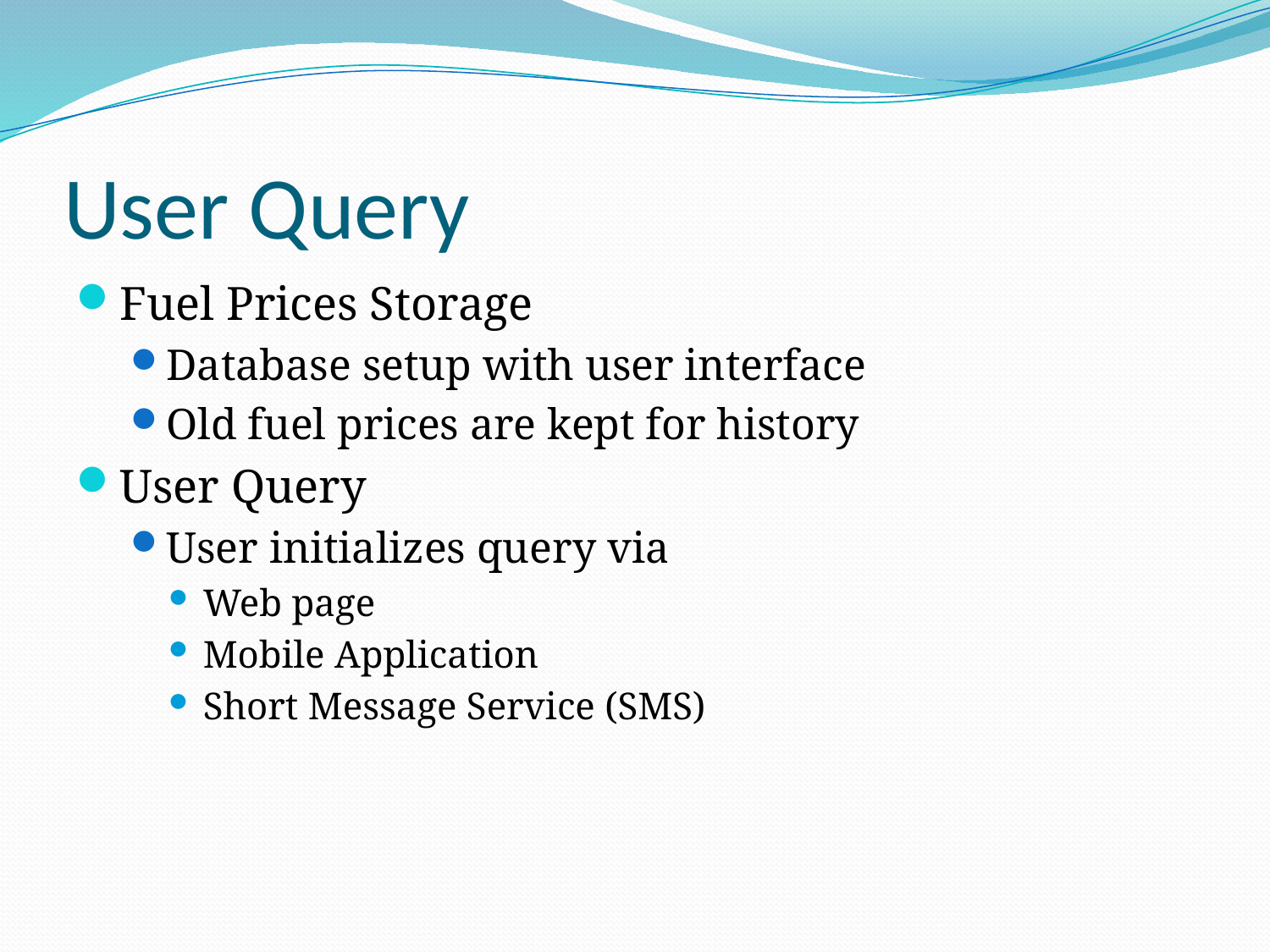

# User Query
Fuel Prices Storage
Database setup with user interface
Old fuel prices are kept for history
User Query
User initializes query via
Web page
Mobile Application
Short Message Service (SMS)